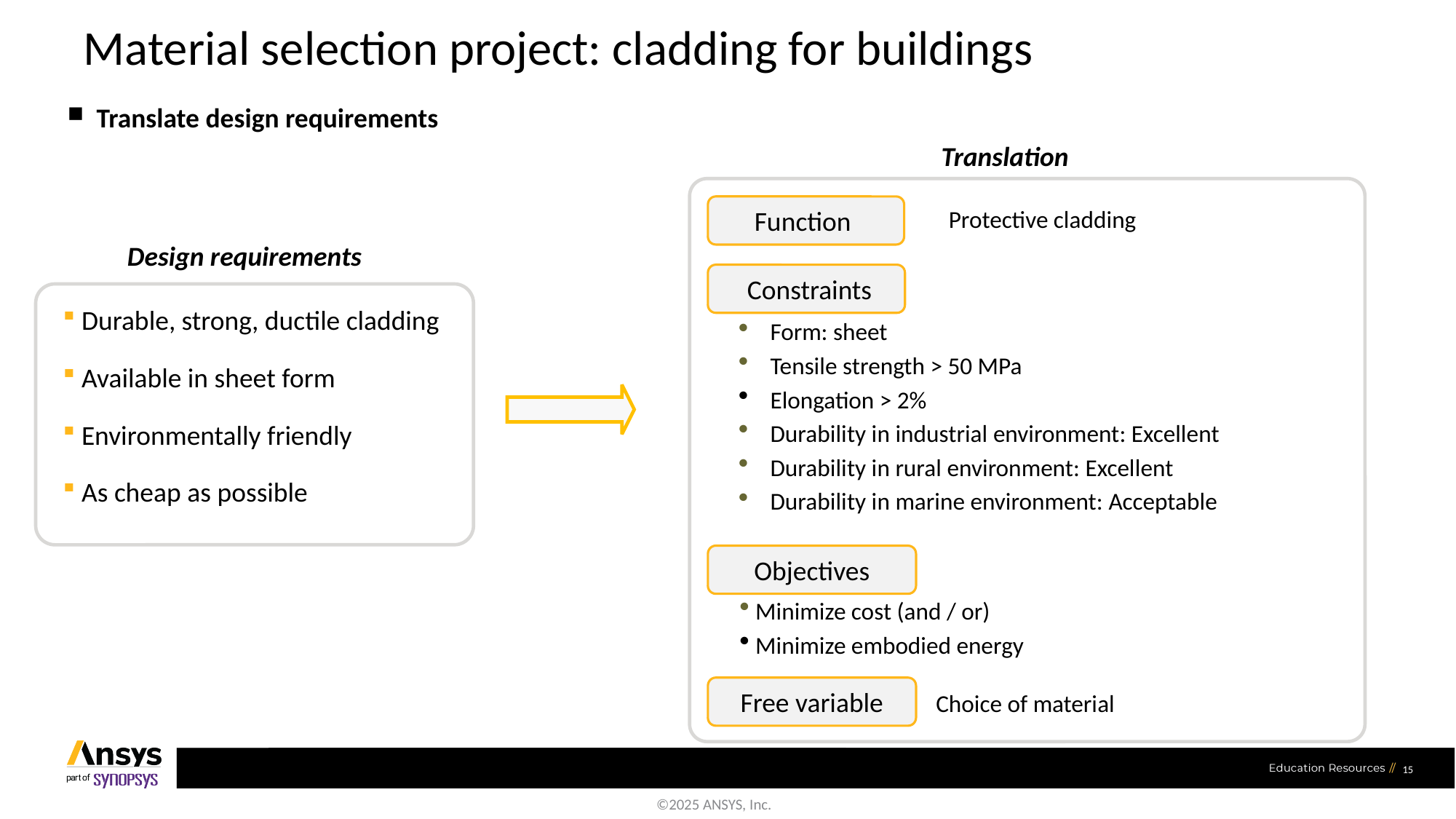

# Material selection project: cladding for buildings
  Translate design requirements
Translation

 Function
Protective cladding
 Constraints

Form: sheet
Tensile strength > 50 MPa
Elongation > 2%
Durability in industrial environment: Excellent
Durability in rural environment: Excellent
Durability in marine environment: Acceptable

Objectives

 Minimize cost (and / or)
 Minimize embodied energy
Free variable
 Choice of material
Design requirements

 Durable, strong, ductile cladding
 Available in sheet form
 Environmentally friendly
 As cheap as possible

15